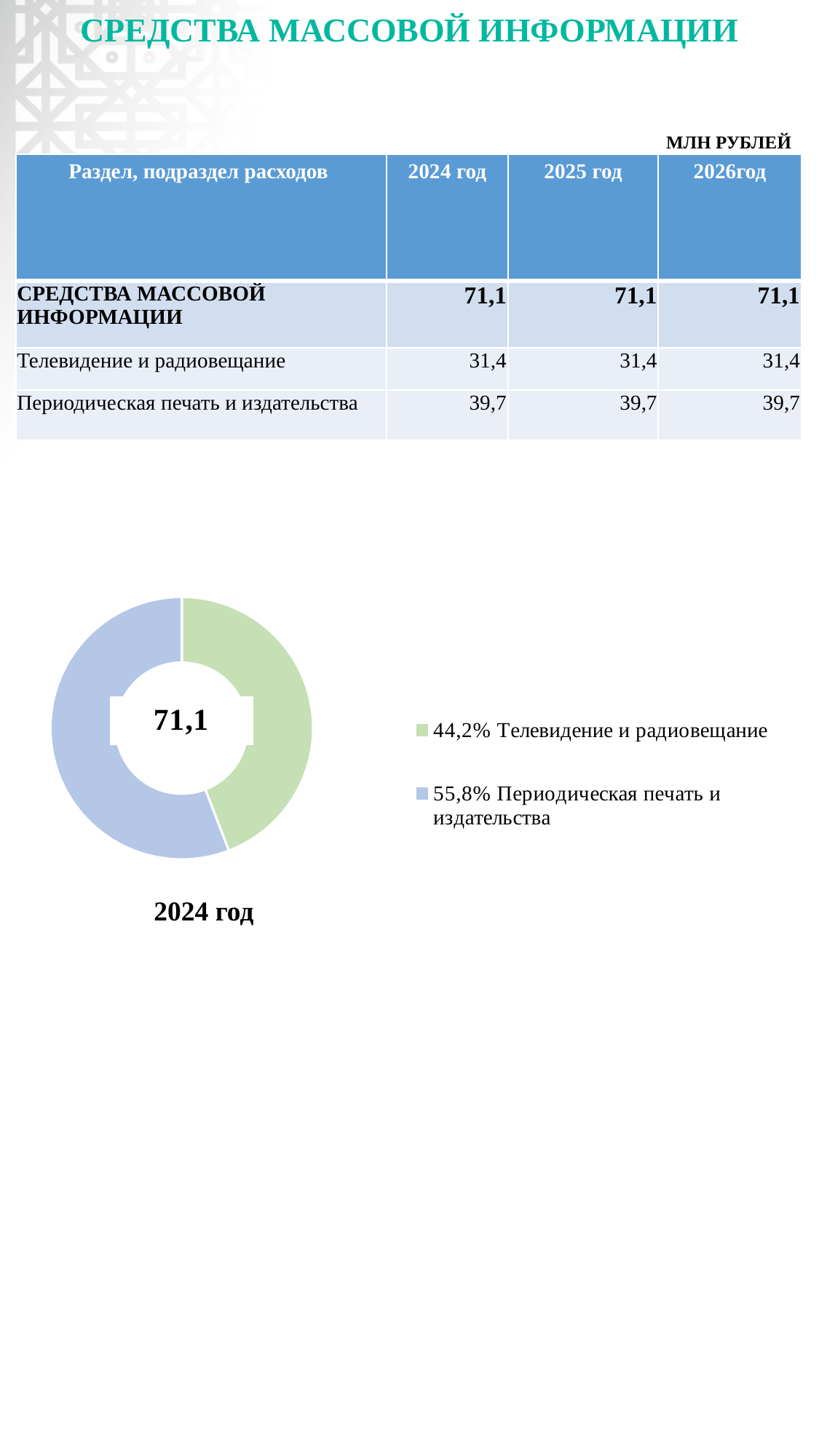

# СРЕДСТВА МАССОВОЙ ИНФОРМАЦИИ
МЛН РУБЛЕЙ
| Раздел, подраздел расходов | 2024 год | 2025 год | 2026год |
| --- | --- | --- | --- |
| СРЕДСТВА МАССОВОЙ ИНФОРМАЦИИ | 71,1 | 71,1 | 71,1 |
| Телевидение и радиовещание | 31,4 | 31,4 | 31,4 |
| Периодическая печать и издательства | 39,7 | 39,7 | 39,7 |

### Chart

| Category | Столбец1 |
|---|---|
| 44,2% Телевидение и радиовещание | 31.4 |
| 55,8% Периодическая печать и издательства | 39.7 |
2024 год